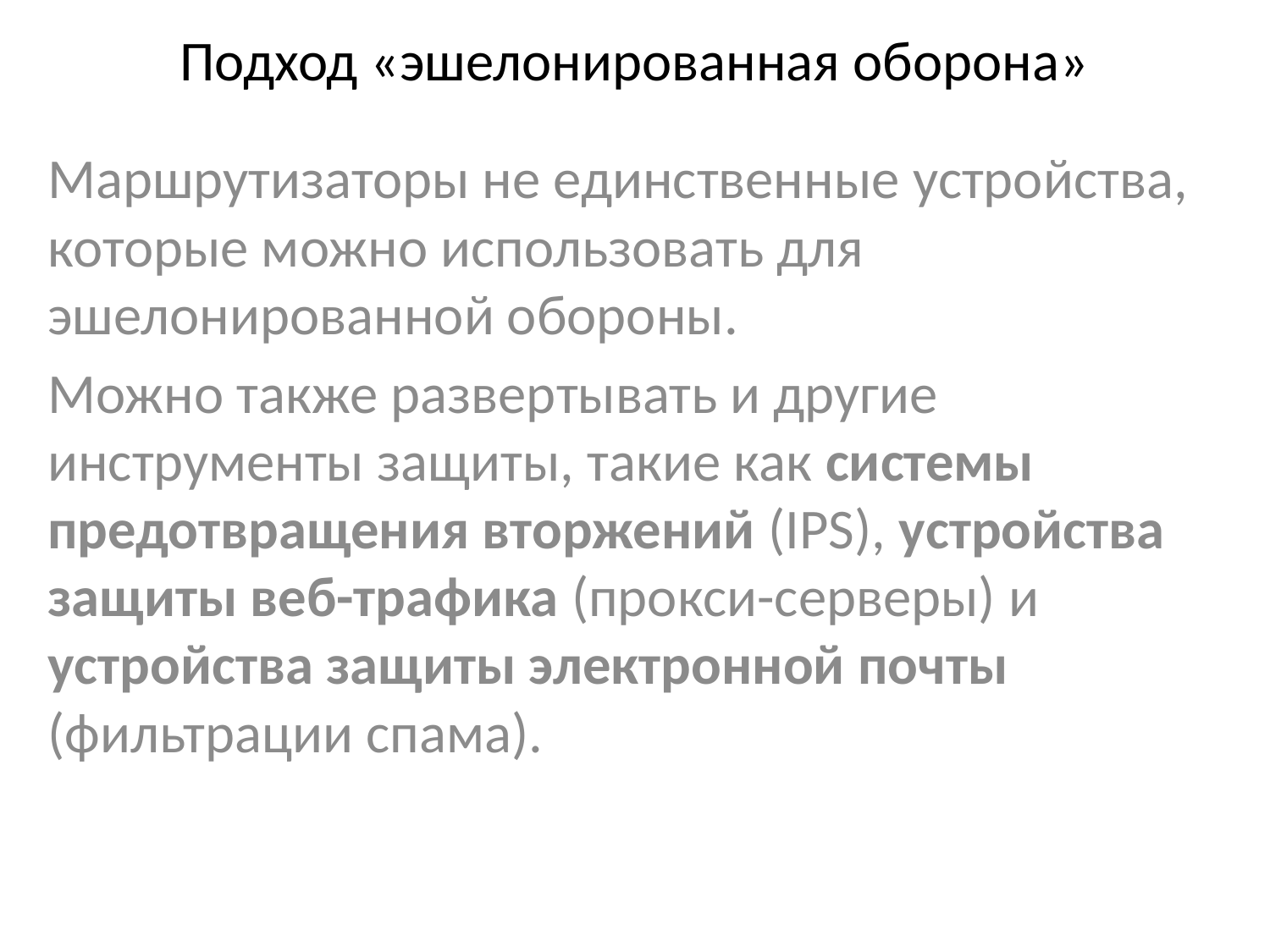

# Подход «эшелонированная оборона»
Маршрутизаторы не единственные устройства, которые можно использовать для эшелонированной обороны.
Можно также развертывать и другие инструменты защиты, такие как системы предотвращения вторжений (IPS), устройства защиты веб-трафика (прокси-серверы) и устройства защиты электронной почты (фильтрации спама).